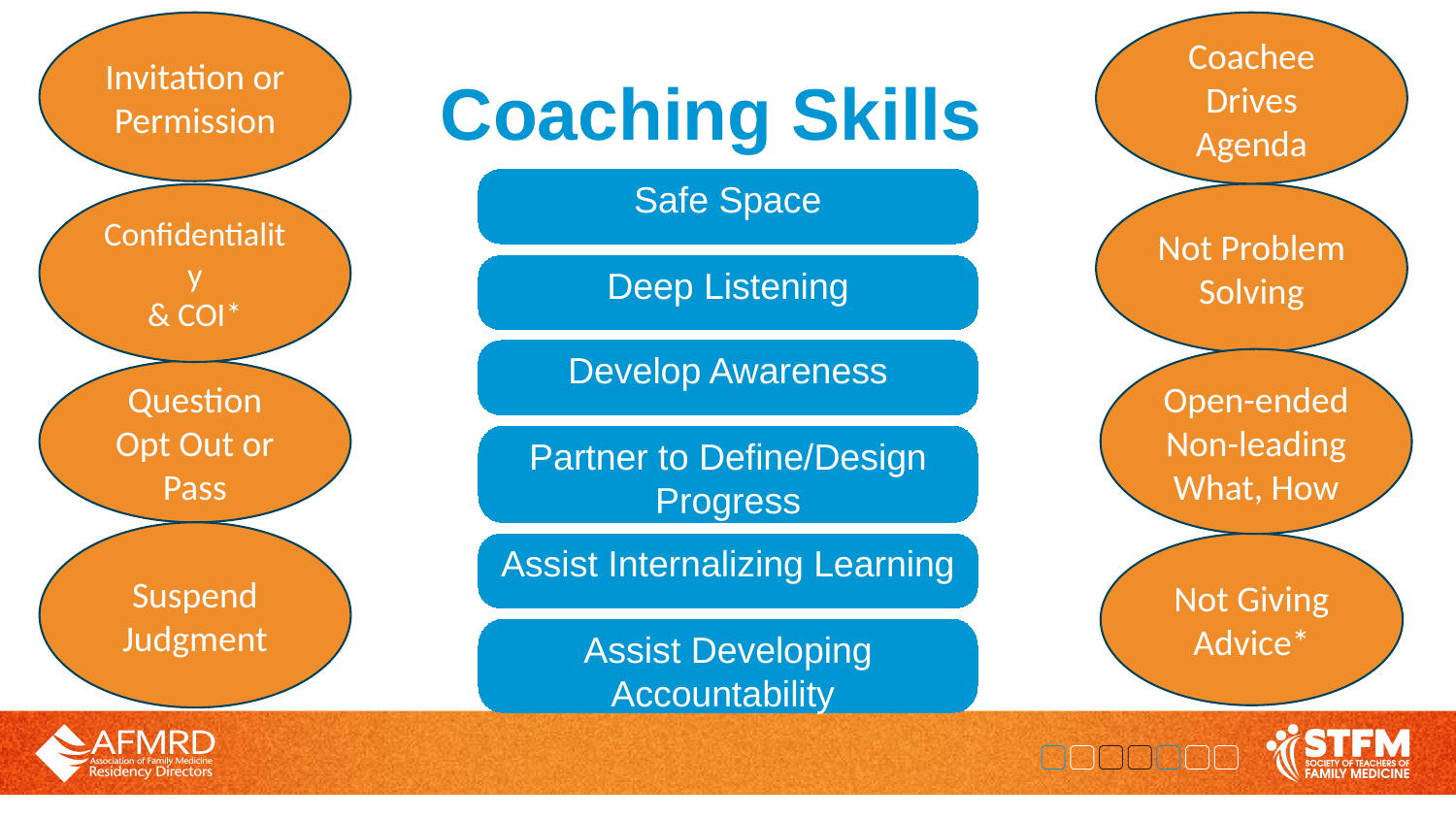

Invitation or Permission
Coachee Drives Agenda
# Coaching Skills
Safe Space

Not Problem Solving
Confidentiality
& COI*
Deep Listening

Develop Awareness
Open-ended Non-leading
What, How
Question Opt Out or Pass
Partner to Define/Design Progress
Suspend Judgment
Not Giving Advice*
Assist Internalizing Learning
Assist Developing Accountability